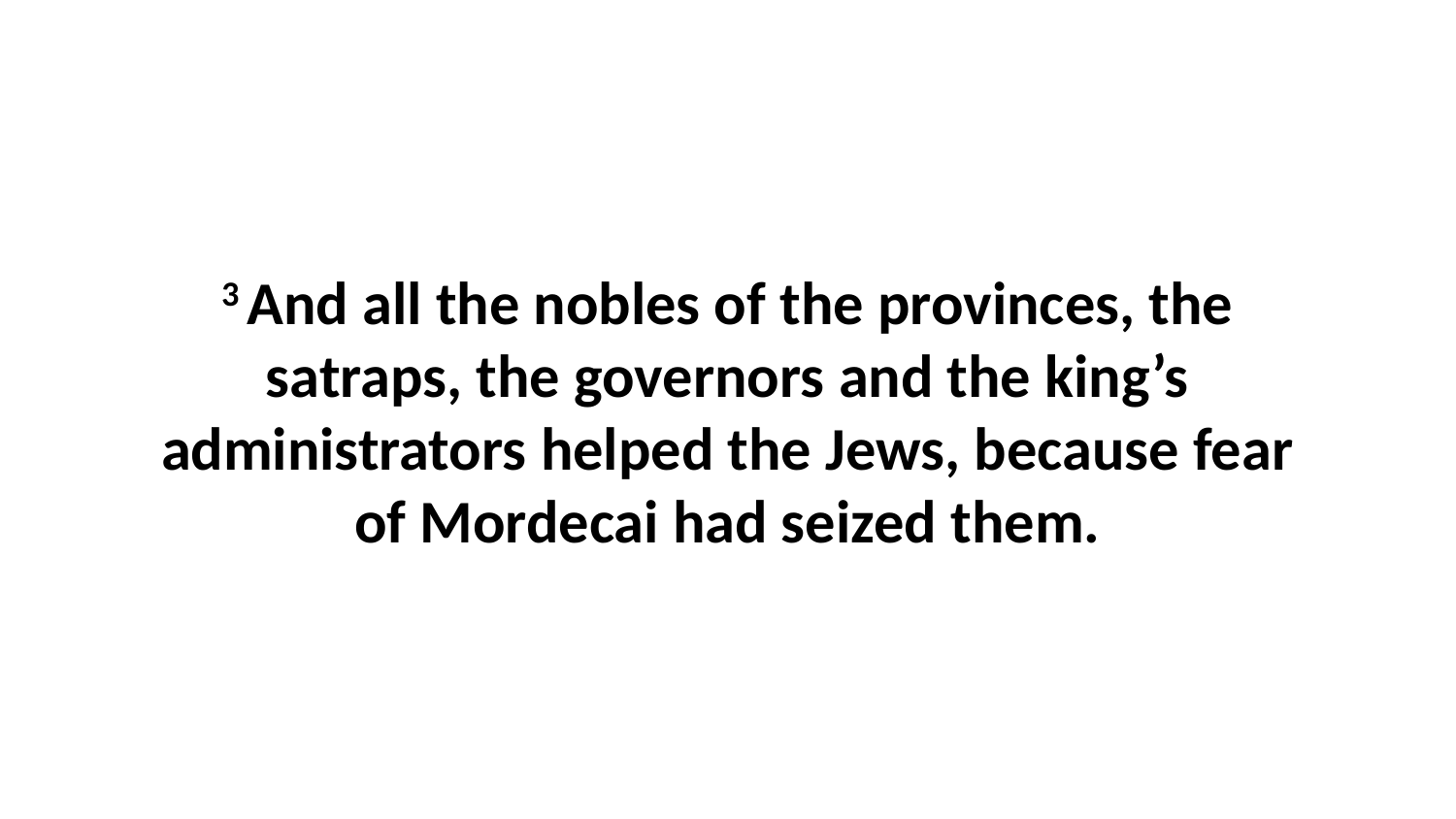

3 And all the nobles of the provinces, the satraps, the governors and the king’s administrators helped the Jews, because fear of Mordecai had seized them.